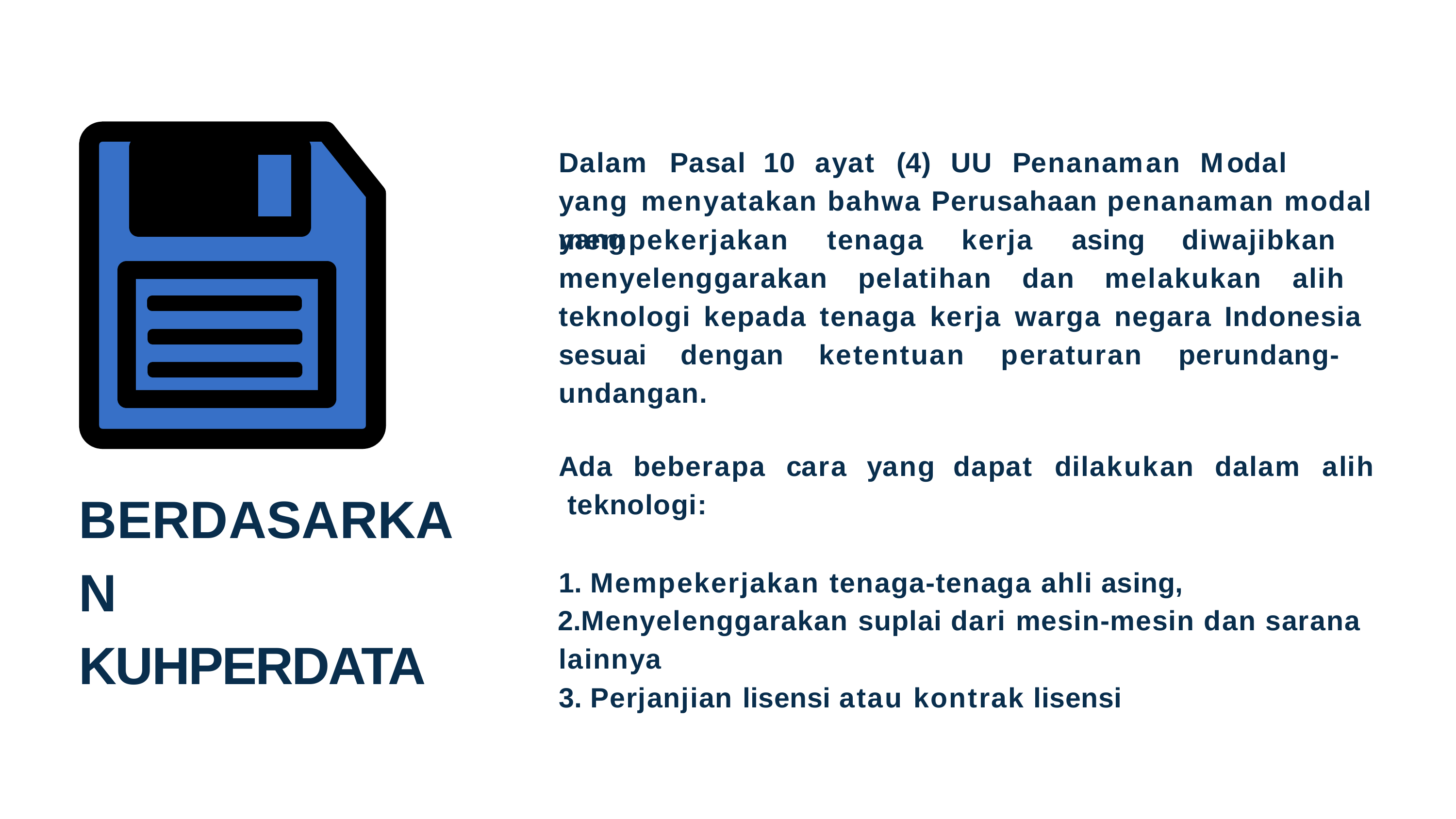

# Dalam	Pasal	10	ayat	(4)	UU	Penanaman	Modal	yang  menyatakan bahwa Perusahaan penanaman modal yang
mempekerjakan tenaga kerja asing diwajibkan  menyelenggarakan pelatihan dan melakukan alih  teknologi kepada tenaga kerja warga negara Indonesia  sesuai dengan ketentuan peraturan perundang-  undangan.
Ada	beberapa	cara	yang	dapat	dilakukan	dalam	alih  teknologi:
BERDASARKAN  KUHPERDATA
Mempekerjakan tenaga-tenaga ahli asing,
Menyelenggarakan suplai dari mesin-mesin dan sarana  lainnya
Perjanjian lisensi atau kontrak lisensi